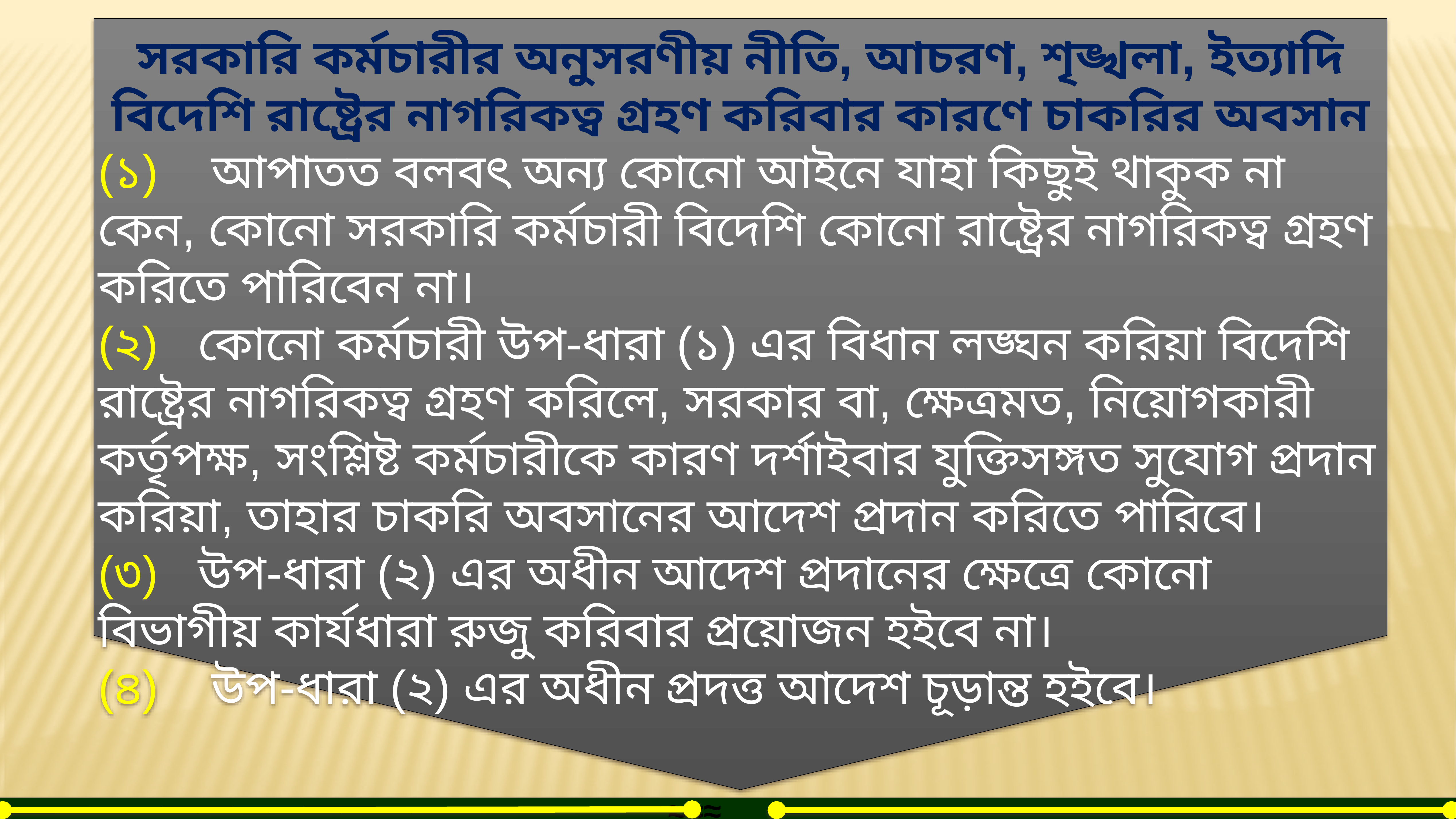

সরকারি কর্মচারীর অনুসরণীয় নীতি, আচরণ, শৃঙ্খলা, ইত্যাদি
বিদেশি রাষ্ট্রের নাগরিকত্ব গ্রহণ করিবার কারণে চাকরির অবসান
(১)    আপাতত বলবৎ অন্য কোনো আইনে যাহা কিছুই থাকুক না কেন, কোনো সরকারি কর্মচারী বিদেশি কোনো রাষ্ট্রের নাগরিকত্ব গ্রহণ করিতে পারিবেন না।
(২)   কোনো কর্মচারী উপ-ধারা (১) এর বিধান লঙ্ঘন করিয়া বিদেশি রাষ্ট্রের নাগরিকত্ব গ্রহণ করিলে, সরকার বা, ক্ষেত্রমত, নিয়োগকারী কর্তৃপক্ষ, সংশ্লিষ্ট কর্মচারীকে কারণ দর্শাইবার যুক্তিসঙ্গত সুযোগ প্রদান করিয়া, তাহার চাকরি অবসানের আদেশ প্রদান করিতে পারিবে।
(৩)   উপ-ধারা (২) এর অধীন আদেশ প্রদানের ক্ষেত্রে কোনো বিভাগীয় কার্যধারা রুজু করিবার প্রয়োজন হইবে না।
(৪)    উপ-ধারা (২) এর অধীন প্রদত্ত আদেশ চূড়ান্ত হইবে।
 ≈≈≈